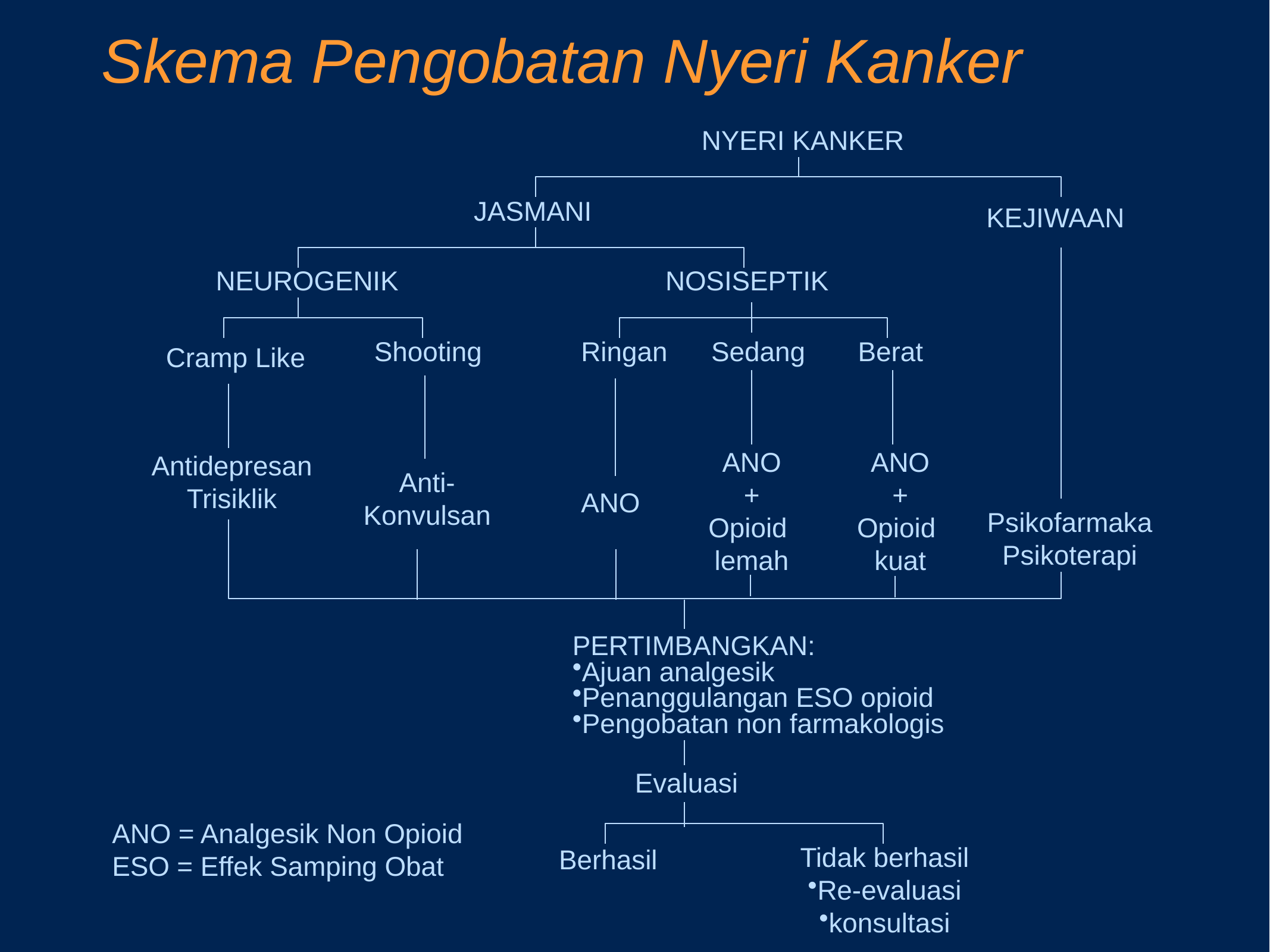

# Skema Pengobatan Nyeri Kanker
NYERI KANKER

JASMANI
KEJIWAAN

NEUROGENIK
NOSISEPTIK

Shooting
Ringan
Sedang
Berat
Cramp Like

ANO
+
Opioid
lemah
ANO
+
Opioid
kuat
Antidepresan
Trisiklik
Anti-
Konvulsan
ANO
Psikofarmaka
Psikoterapi

PERTIMBANGKAN:
Ajuan analgesik
Penanggulangan ESO opioid
Pengobatan non farmakologis

Evaluasi

ANO = Analgesik Non Opioid
ESO = Effek Samping Obat

Tidak berhasil
Re-evaluasi
konsultasi
Berhasil